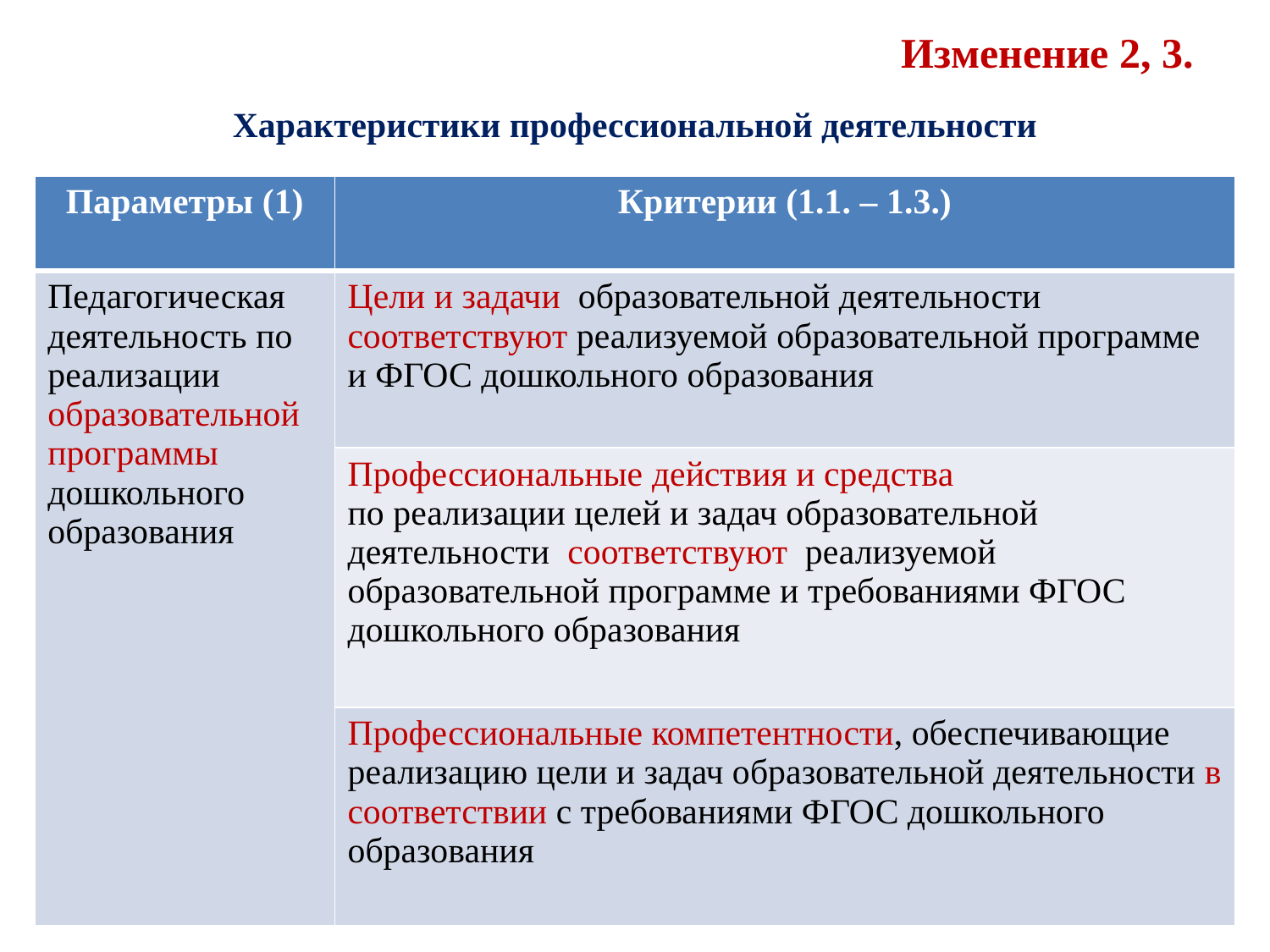

# Изменение 2, 3.
Характеристики профессиональной деятельности

| Параметры (1) | Критерии (1.1. – 1.3.) |
| --- | --- |
| Педагогическая деятельность по реализации образовательной программы дошкольного образования | Цели и задачи образовательной деятельности соответствуют реализуемой образовательной программе и ФГОС дошкольного образования |
|  | Профессиональные действия и средства по реализации целей и задач образовательной деятельности соответствуют реализуемой образовательной программе и требованиями ФГОС дошкольного образования |
|  | Профессиональные компетентности, обеспечивающие реализацию цели и задач образовательной деятельности в соответствии с требованиями ФГОС дошкольного образования |